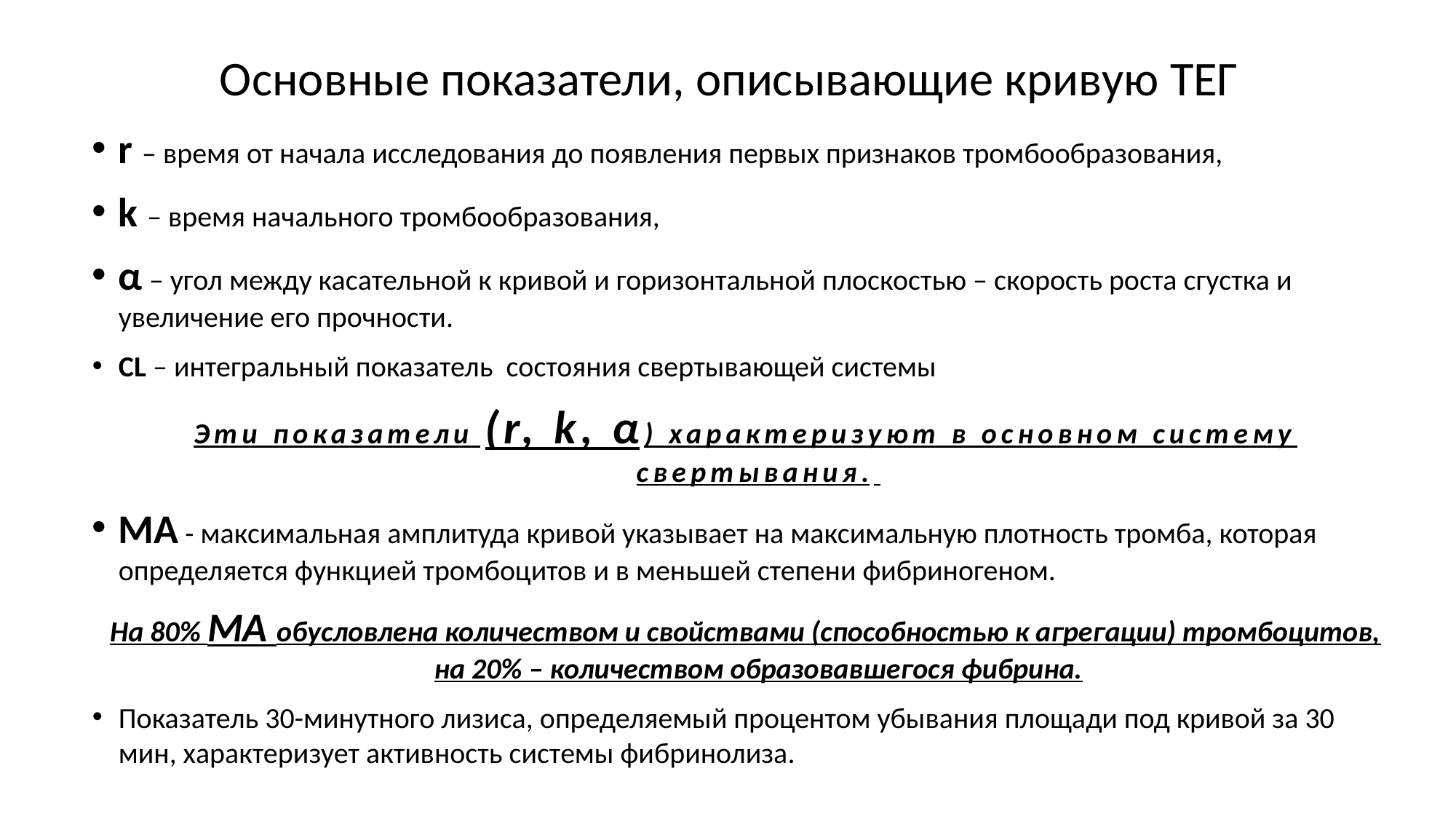

# Основные показатели, описывающие кривую ТЕГ
r – время от начала исследования до появления первых признаков тромбообразования,
k – время начального тромбообразования,
α – угол между касательной к кривой и горизонтальной плоскостью – скорость роста сгустка и увеличение его прочности.
CL – интегральный показатель  состояния свертывающей системы
Эти показатели (r, k, α) характеризуют в основном систему свертывания.
МА - максимальная амплитуда кривой указывает на максимальную плотность тромба, которая определяется функцией тромбоцитов и в меньшей степени фибриногеном.
На 80% МА обусловлена количеством и свойствами (способностью к агрегации) тромбоцитов, на 20% – количеством образовавшегося фибрина.
Показатель 30-минутного лизиса, определяемый процентом убывания площади под кривой за 30 мин, характеризует активность системы фибринолиза.